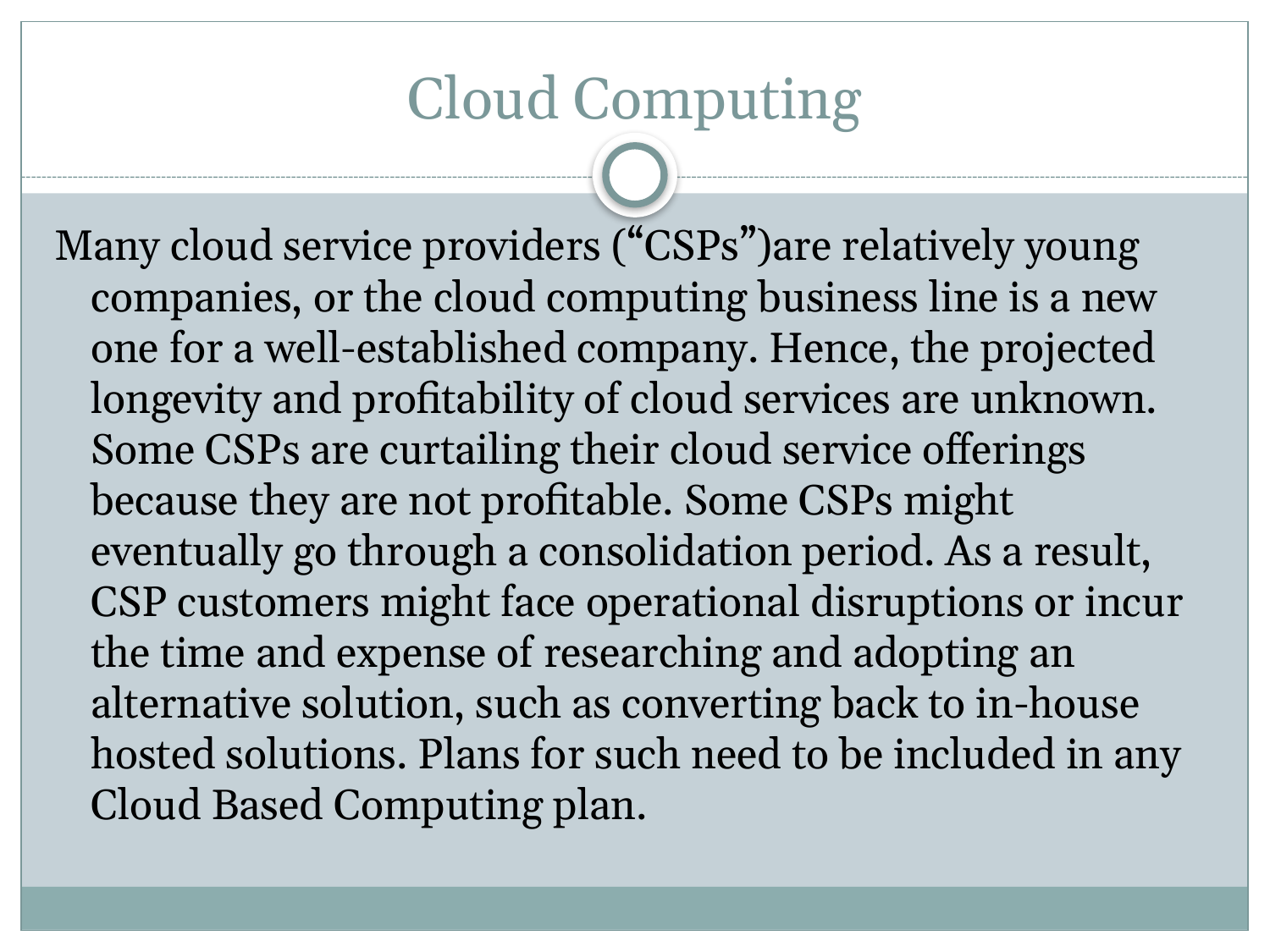

# Cloud Computing
Many cloud service providers (“CSPs”)are relatively young companies, or the cloud computing business line is a new one for a well-established company. Hence, the projected longevity and profitability of cloud services are unknown. Some CSPs are curtailing their cloud service offerings because they are not profitable. Some CSPs might eventually go through a consolidation period. As a result, CSP customers might face operational disruptions or incur the time and expense of researching and adopting an alternative solution, such as converting back to in-house hosted solutions. Plans for such need to be included in any Cloud Based Computing plan.